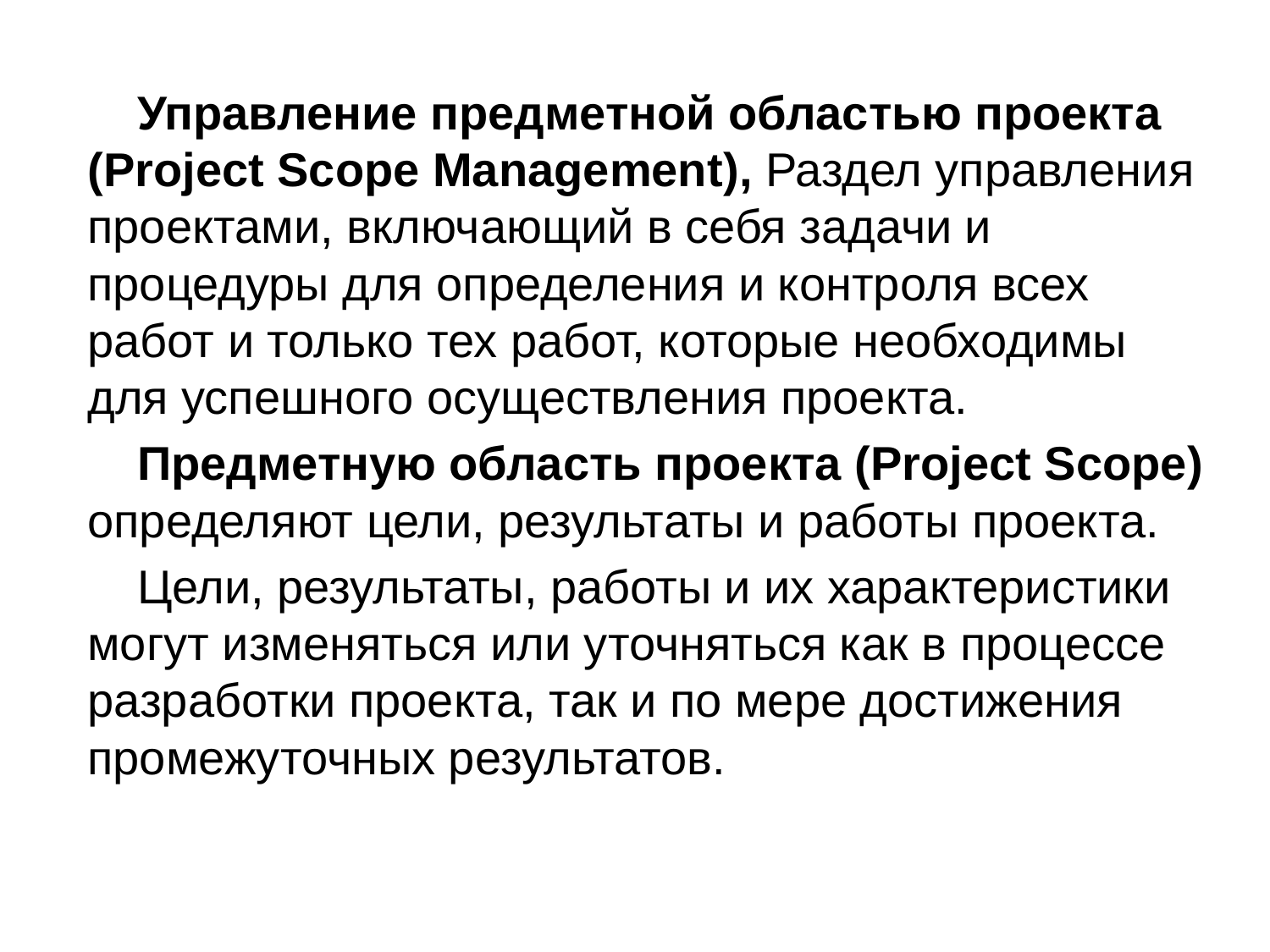

Управление предметной областью проекта (Project Scope Management), Раздел управления проектами, включающий в себя задачи и процедуры для определения и контроля всех работ и только тех работ, которые необходимы для успешного осуществления проекта.
Предметную область проекта (Project Scope) определяют цели, результаты и работы проекта.
Цели, результаты, работы и их характеристики могут изменяться или уточняться как в процессе разработки проекта, так и по мере достижения промежуточных результатов.